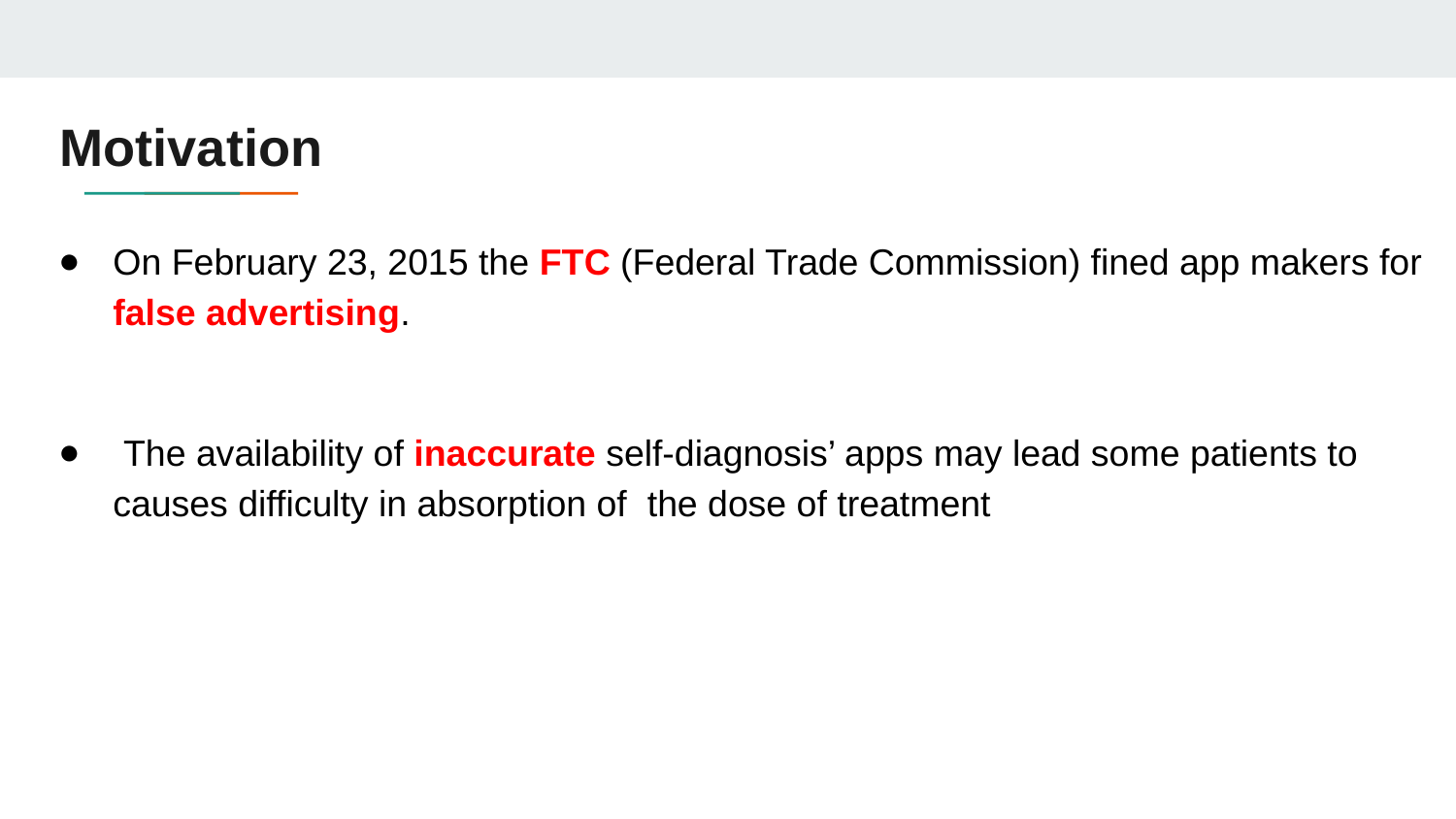

# Motivation
On February 23, 2015 the FTC (Federal Trade Commission) fined app makers for false advertising.

 The availability of inaccurate self-diagnosis’ apps may lead some patients to causes difficulty in absorption of  the dose of treatment